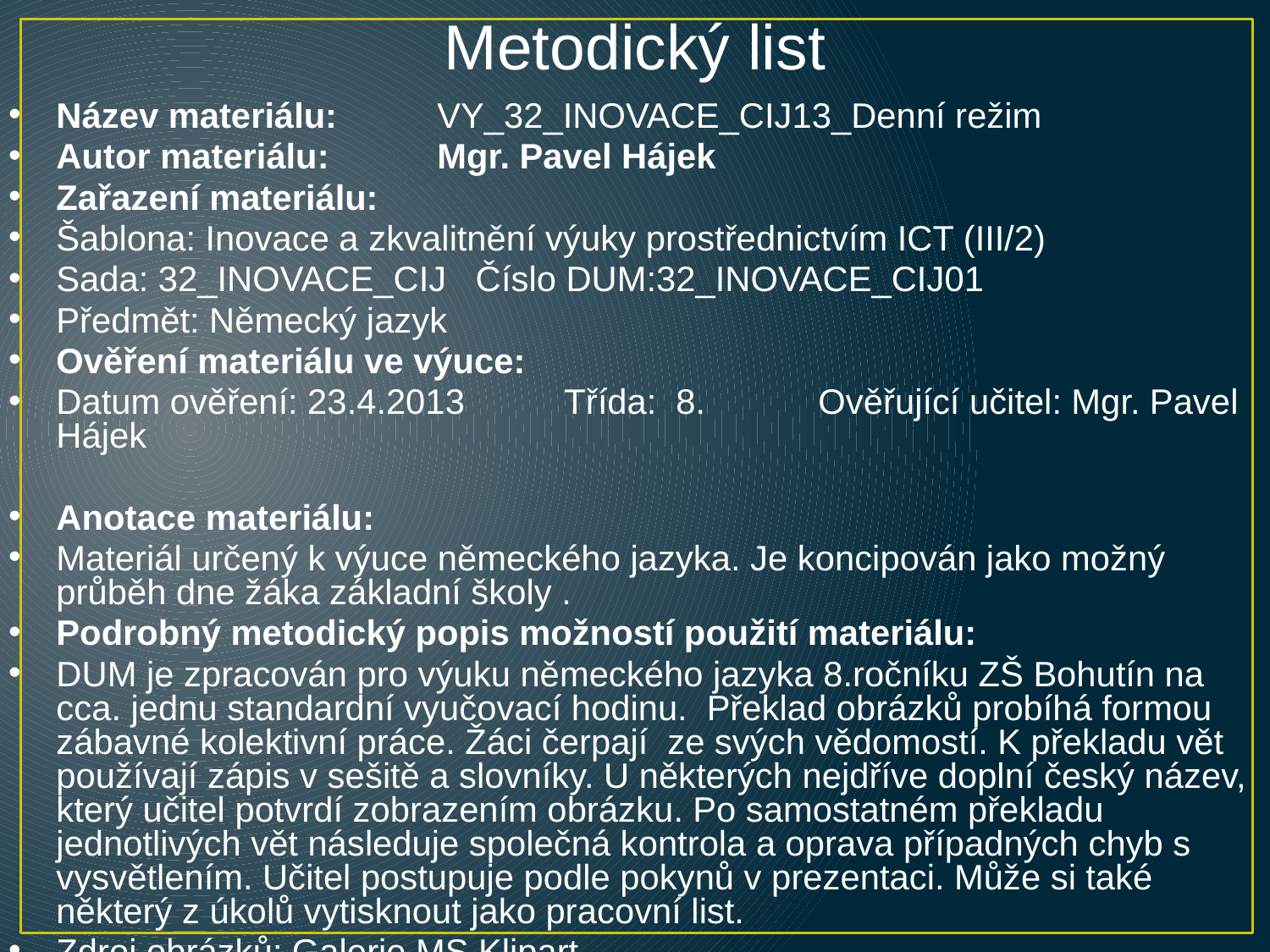

Metodický list
Název materiálu:	VY_32_INOVACE_CIJ13_Denní režim
Autor materiálu:	Mgr. Pavel Hájek
Zařazení materiálu:
Šablona: Inovace a zkvalitnění výuky prostřednictvím ICT (III/2)
Sada: 32_INOVACE_CIJ   Číslo DUM:32_INOVACE_CIJ01
Předmět: Německý jazyk
Ověření materiálu ve výuce:
Datum ověření: 23.4.2013	Třída:  8.	Ověřující učitel: Mgr. Pavel Hájek

Anotace materiálu:
Materiál určený k výuce německého jazyka. Je koncipován jako možný průběh dne žáka základní školy .
Podrobný metodický popis možností použití materiálu:
DUM je zpracován pro výuku německého jazyka 8.ročníku ZŠ Bohutín na cca. jednu standardní vyučovací hodinu.  Překlad obrázků probíhá formou zábavné kolektivní práce. Žáci čerpají  ze svých vědomostí. K překladu vět používají zápis v sešitě a slovníky. U některých nejdříve doplní český název, který učitel potvrdí zobrazením obrázku. Po samostatném překladu  jednotlivých vět následuje společná kontrola a oprava případných chyb s vysvětlením. Učitel postupuje podle pokynů v prezentaci. Může si také některý z úkolů vytisknout jako pracovní list.
Zdroj obrázků: Galerie MS Klipart